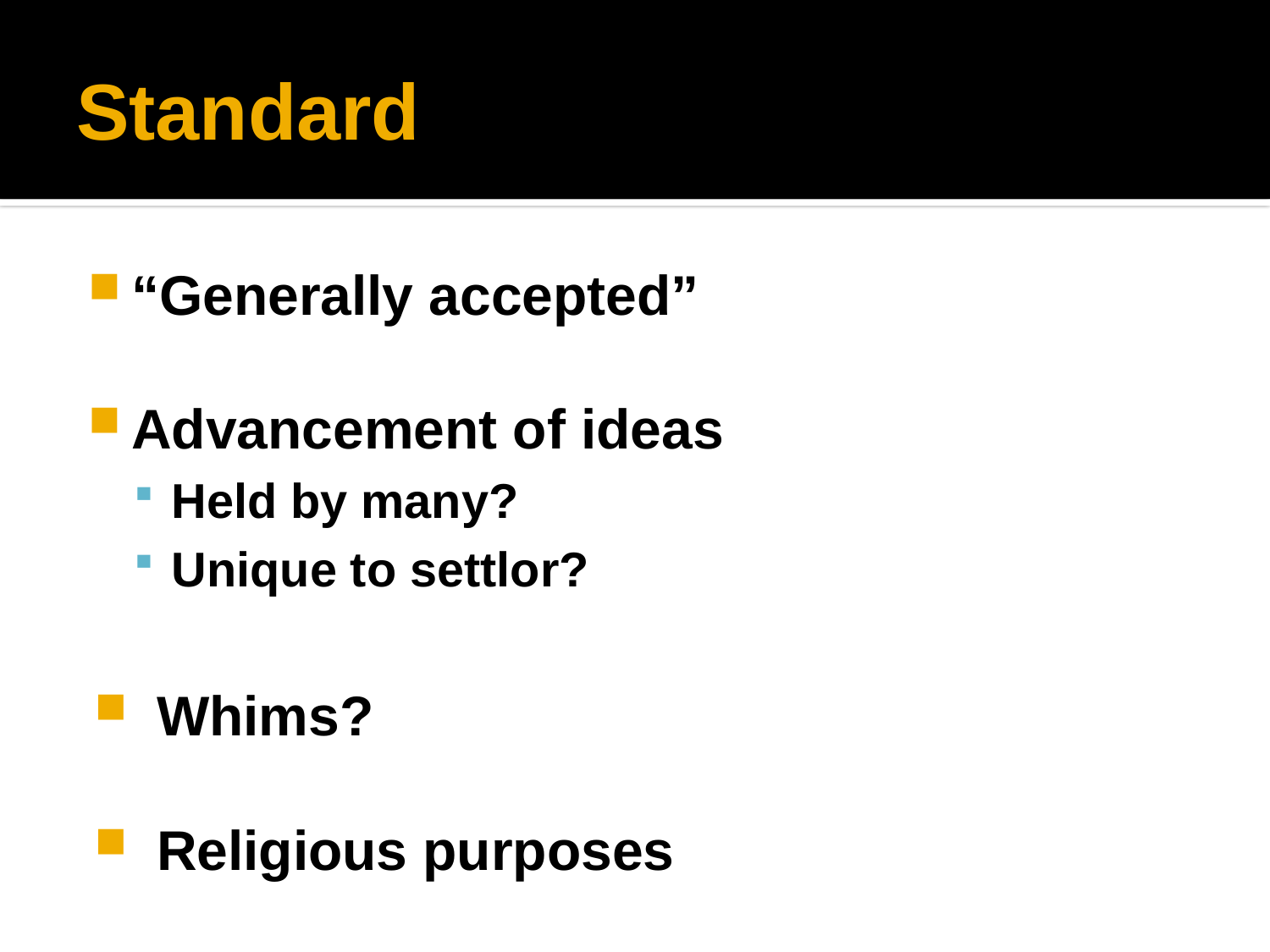

# Standard
“Generally accepted”

Advancement of ideas
Held by many?
Unique to settlor?

Whims?

Religious purposes